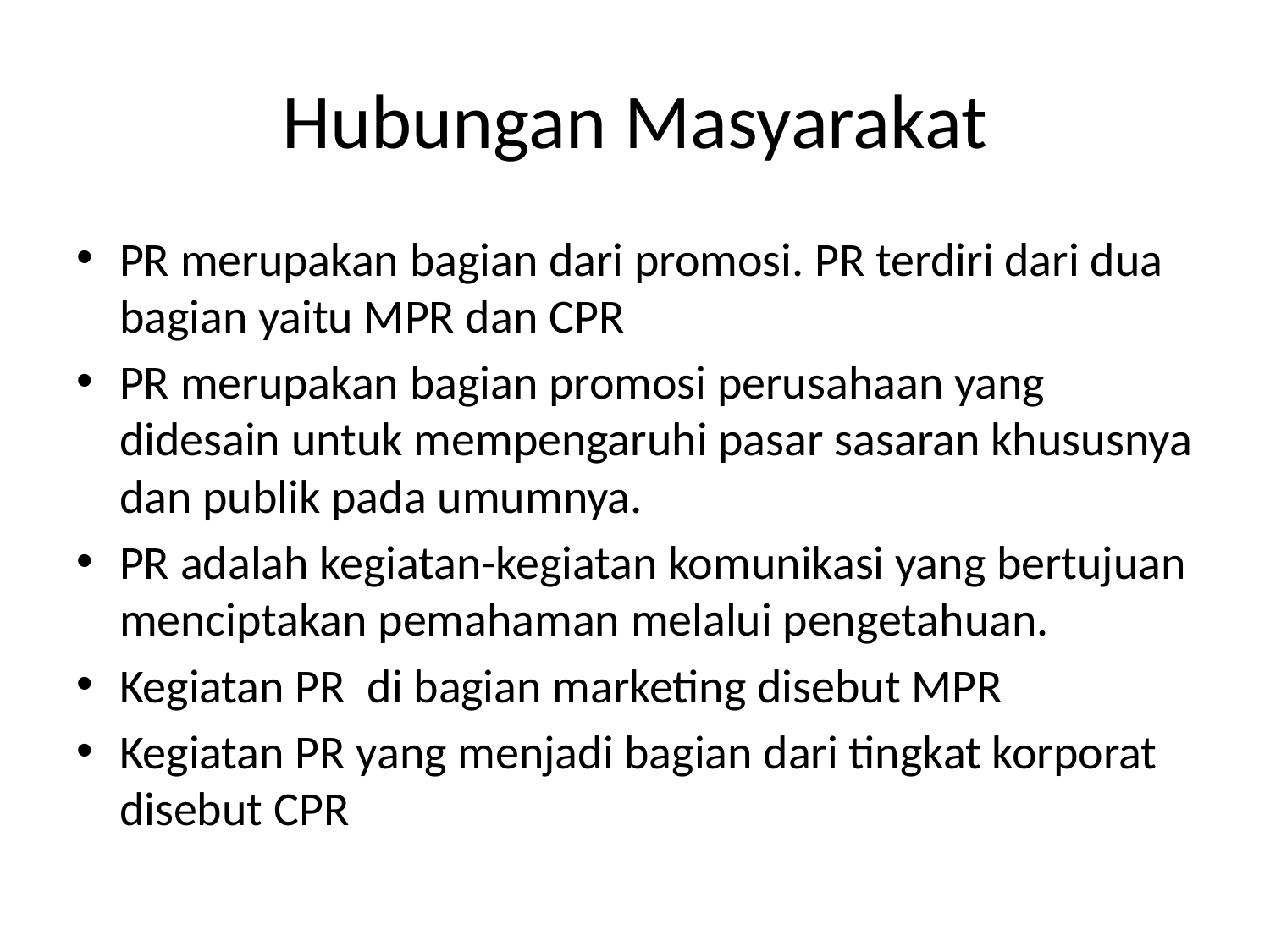

# Hubungan Masyarakat
PR merupakan bagian dari promosi. PR terdiri dari dua bagian yaitu MPR dan CPR
PR merupakan bagian promosi perusahaan yang didesain untuk mempengaruhi pasar sasaran khususnya dan publik pada umumnya.
PR adalah kegiatan-kegiatan komunikasi yang bertujuan menciptakan pemahaman melalui pengetahuan.
Kegiatan PR  di bagian marketing disebut MPR
Kegiatan PR yang menjadi bagian dari tingkat korporat disebut CPR